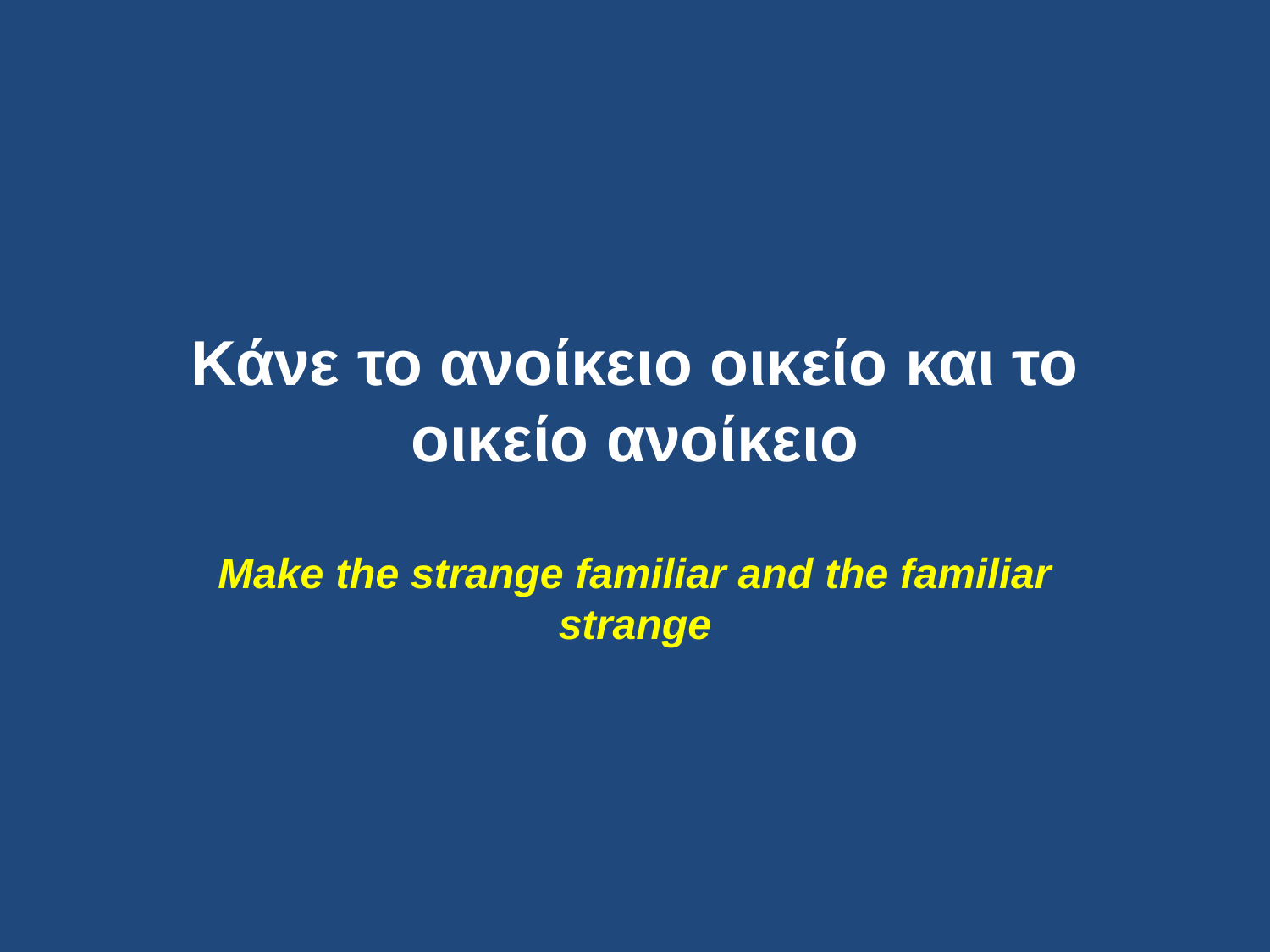

# Κάνε το ανοίκειο οικείο και το οικείο ανοίκειο
Make the strange familiar and the familiar strange